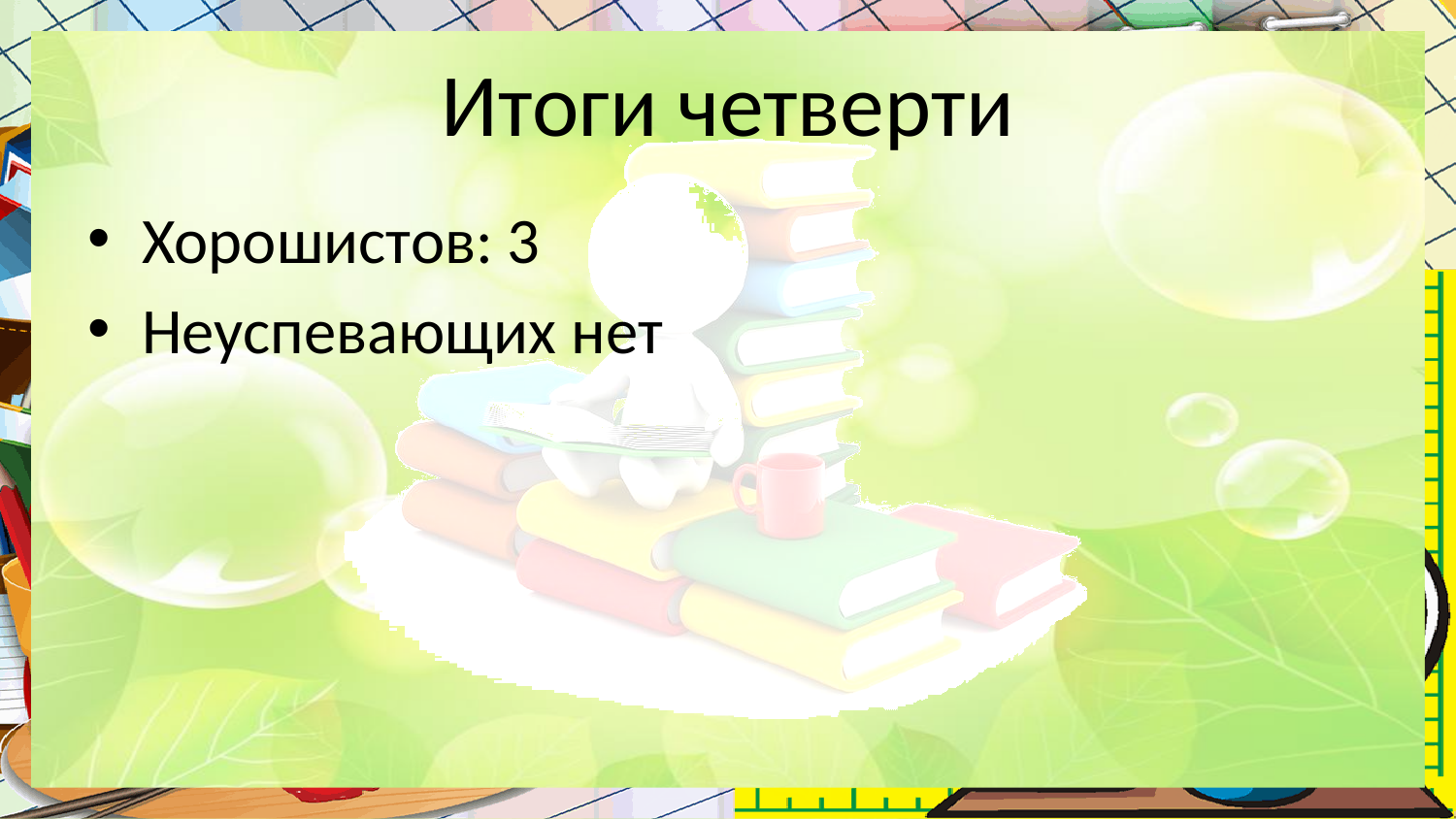

# Итоги четверти
Хорошистов: 3
Неуспевающих нет